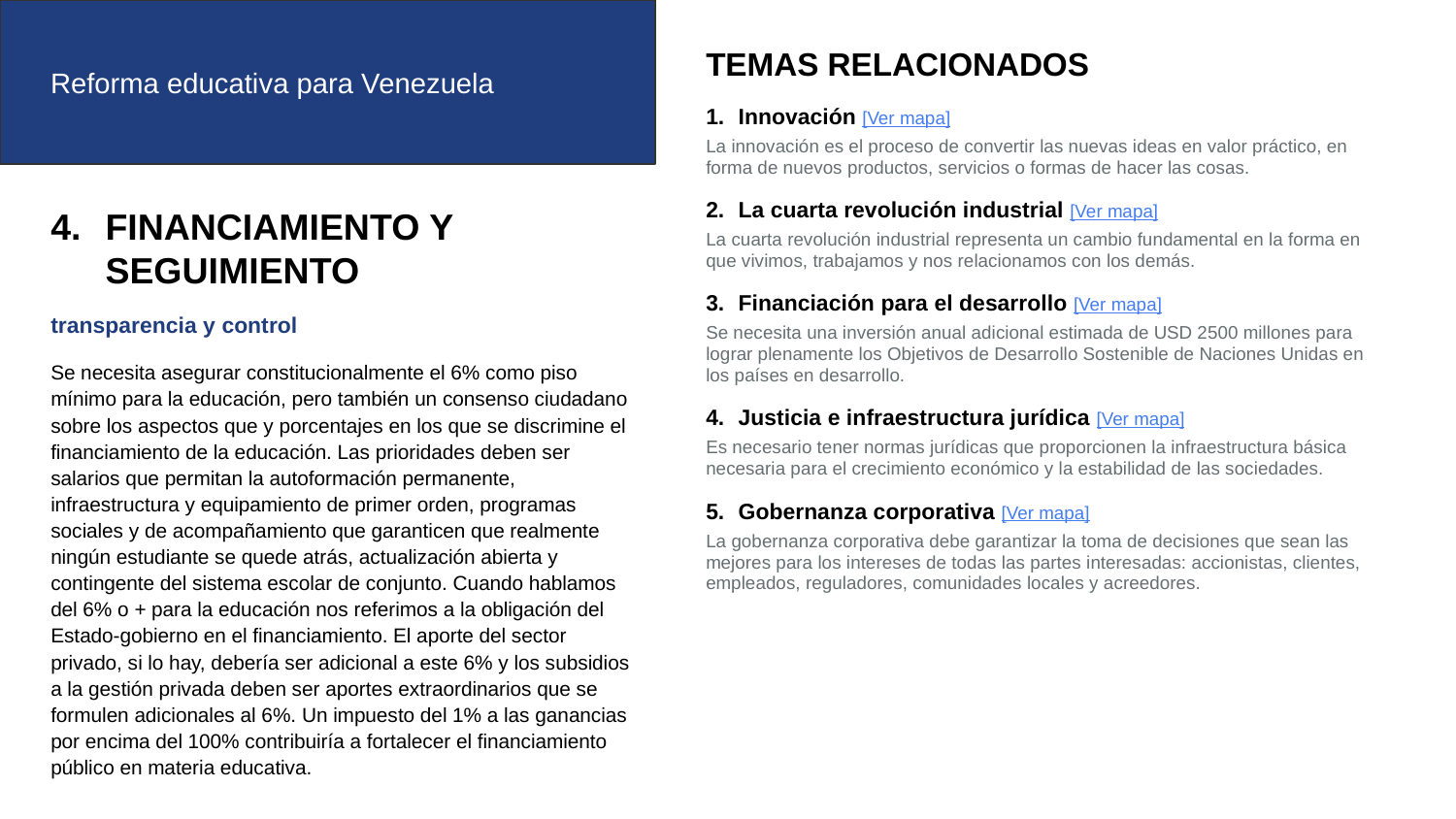

Reforma educativa para Venezuela
TEMAS RELACIONADOS
Innovación [Ver mapa]
La innovación es el proceso de convertir las nuevas ideas en valor práctico, en forma de nuevos productos, servicios o formas de hacer las cosas.
La cuarta revolución industrial [Ver mapa]
La cuarta revolución industrial representa un cambio fundamental en la forma en que vivimos, trabajamos y nos relacionamos con los demás.
Financiación para el desarrollo [Ver mapa]
Se necesita una inversión anual adicional estimada de USD 2500 millones para lograr plenamente los Objetivos de Desarrollo Sostenible de Naciones Unidas en los países en desarrollo.
Justicia e infraestructura jurídica [Ver mapa]
Es necesario tener normas jurídicas que proporcionen la infraestructura básica necesaria para el crecimiento económico y la estabilidad de las sociedades.
Gobernanza corporativa [Ver mapa]
La gobernanza corporativa debe garantizar la toma de decisiones que sean las mejores para los intereses de todas las partes interesadas: accionistas, clientes, empleados, reguladores, comunidades locales y acreedores.
FINANCIAMIENTO Y SEGUIMIENTO
transparencia y control
Se necesita asegurar constitucionalmente el 6% como piso mínimo para la educación, pero también un consenso ciudadano sobre los aspectos que y porcentajes en los que se discrimine el financiamiento de la educación. Las prioridades deben ser salarios que permitan la autoformación permanente, infraestructura y equipamiento de primer orden, programas sociales y de acompañamiento que garanticen que realmente ningún estudiante se quede atrás, actualización abierta y contingente del sistema escolar de conjunto. Cuando hablamos del 6% o + para la educación nos referimos a la obligación del Estado-gobierno en el financiamiento. El aporte del sector privado, si lo hay, debería ser adicional a este 6% y los subsidios a la gestión privada deben ser aportes extraordinarios que se formulen adicionales al 6%. Un impuesto del 1% a las ganancias por encima del 100% contribuiría a fortalecer el financiamiento público en materia educativa.